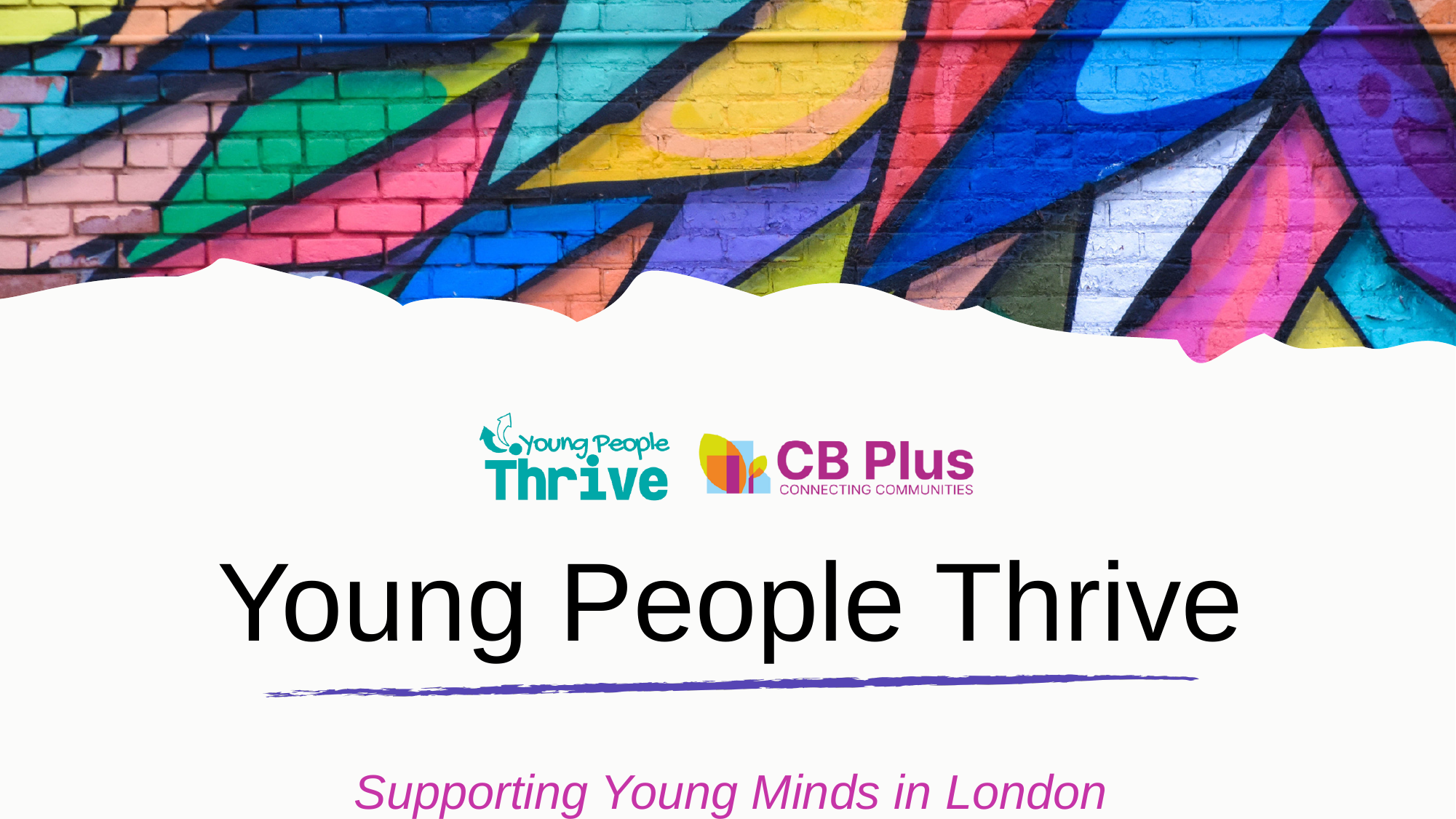

Young People Thrive
Supporting Young Minds in London